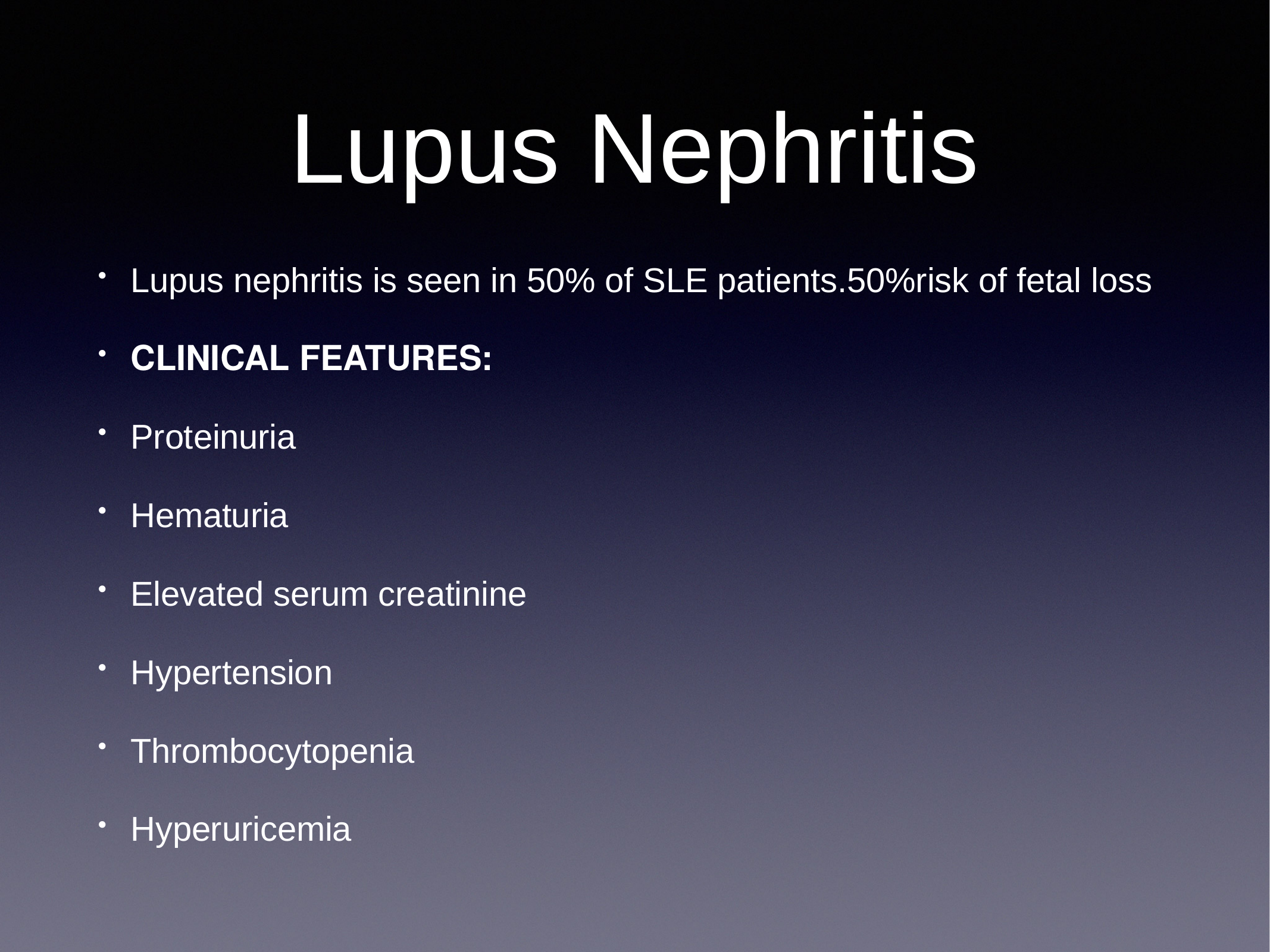

# Lupus Nephritis
Lupus nephritis is seen in 50% of SLE patients.50%risk of fetal loss
CLINICAL FEATURES:
Proteinuria
Hematuria
Elevated serum creatinine
Hypertension
Thrombocytopenia
Hyperuricemia